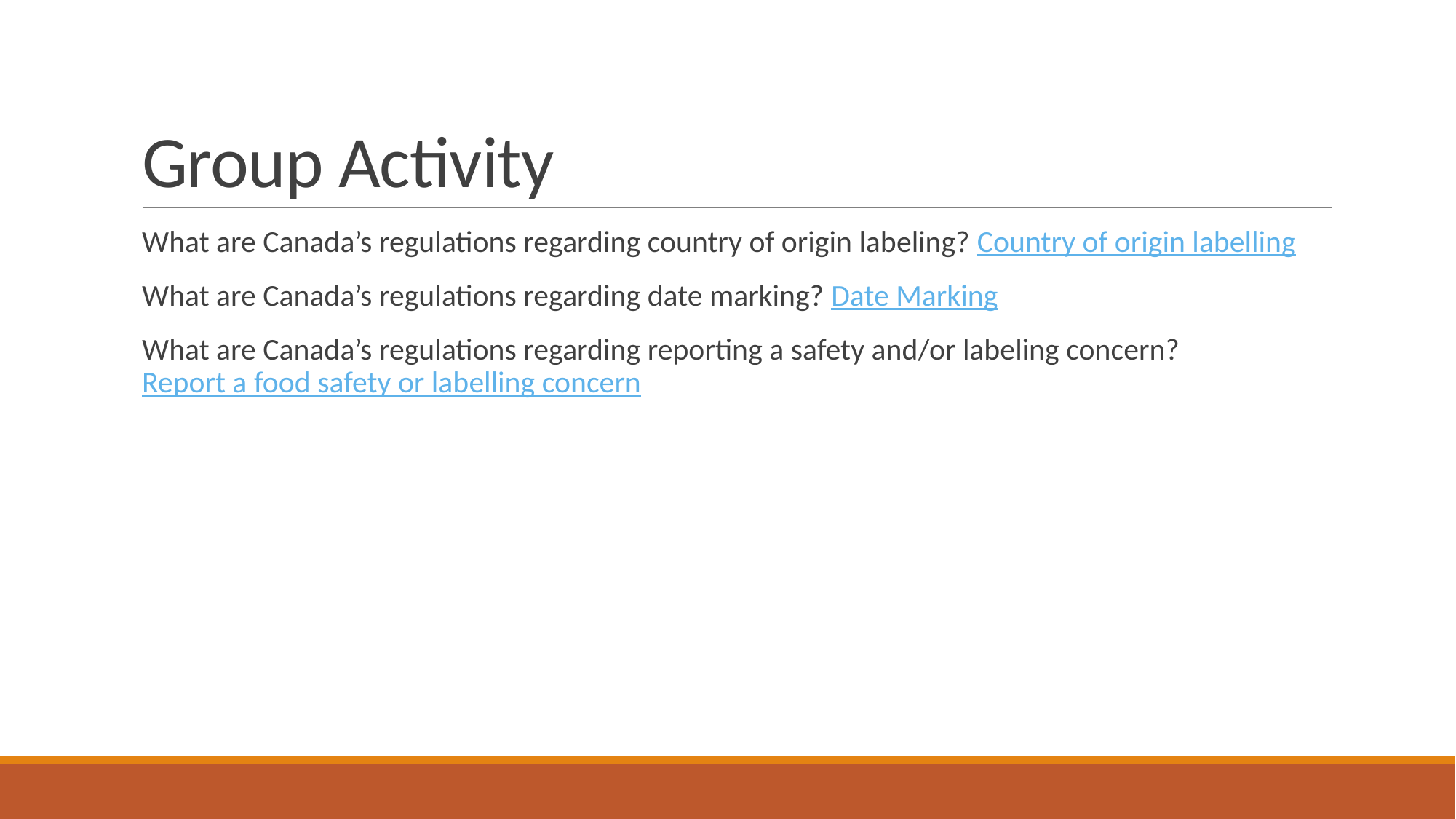

# Group Activity
What are Canada’s regulations regarding country of origin labeling? Country of origin labelling
What are Canada’s regulations regarding date marking? Date Marking
What are Canada’s regulations regarding reporting a safety and/or labeling concern? Report a food safety or labelling concern